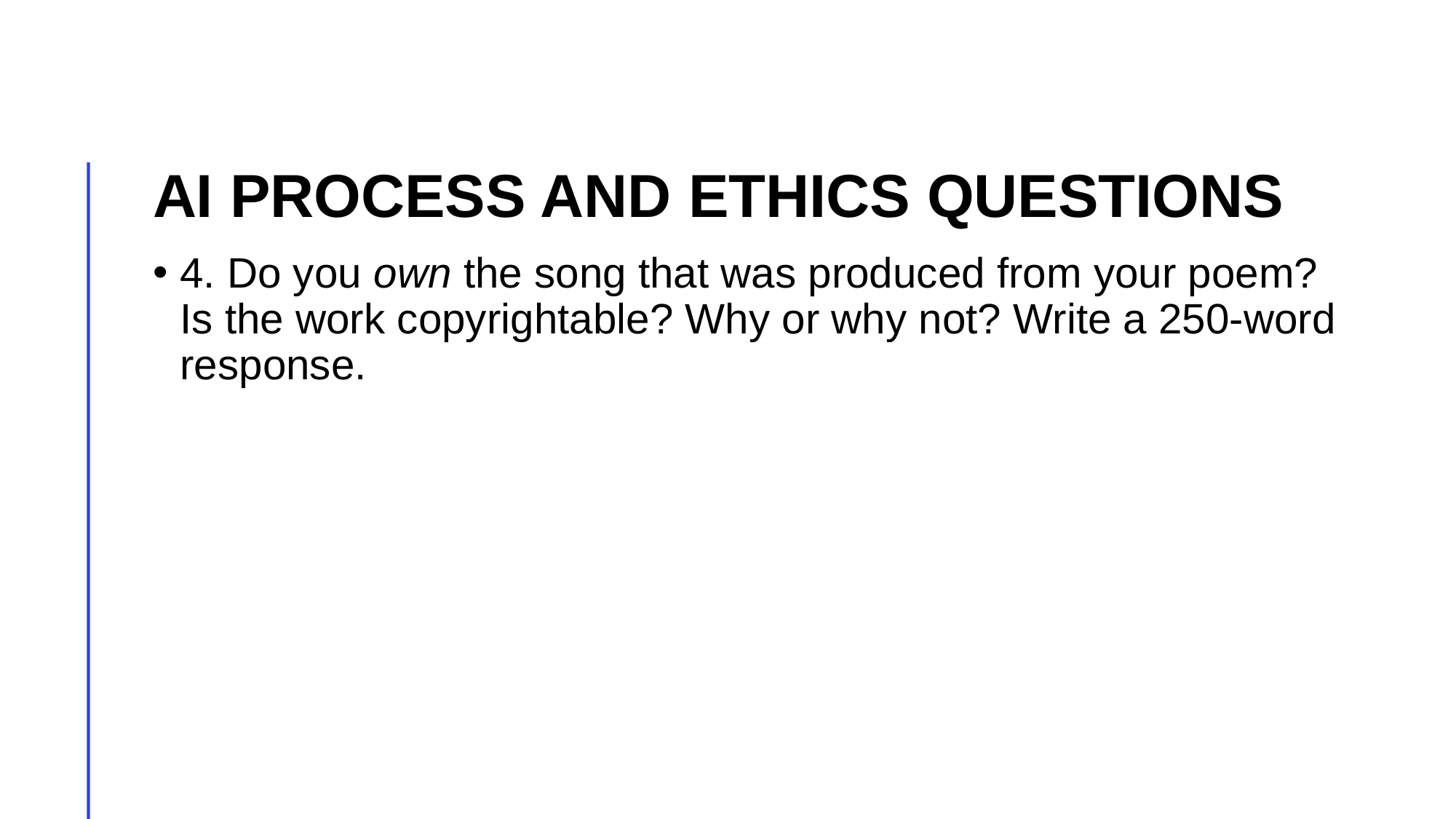

# AI Process and Ethics Questions
4. Do you own the song that was produced from your poem? Is the work copyrightable? Why or why not? Write a 250-word response.